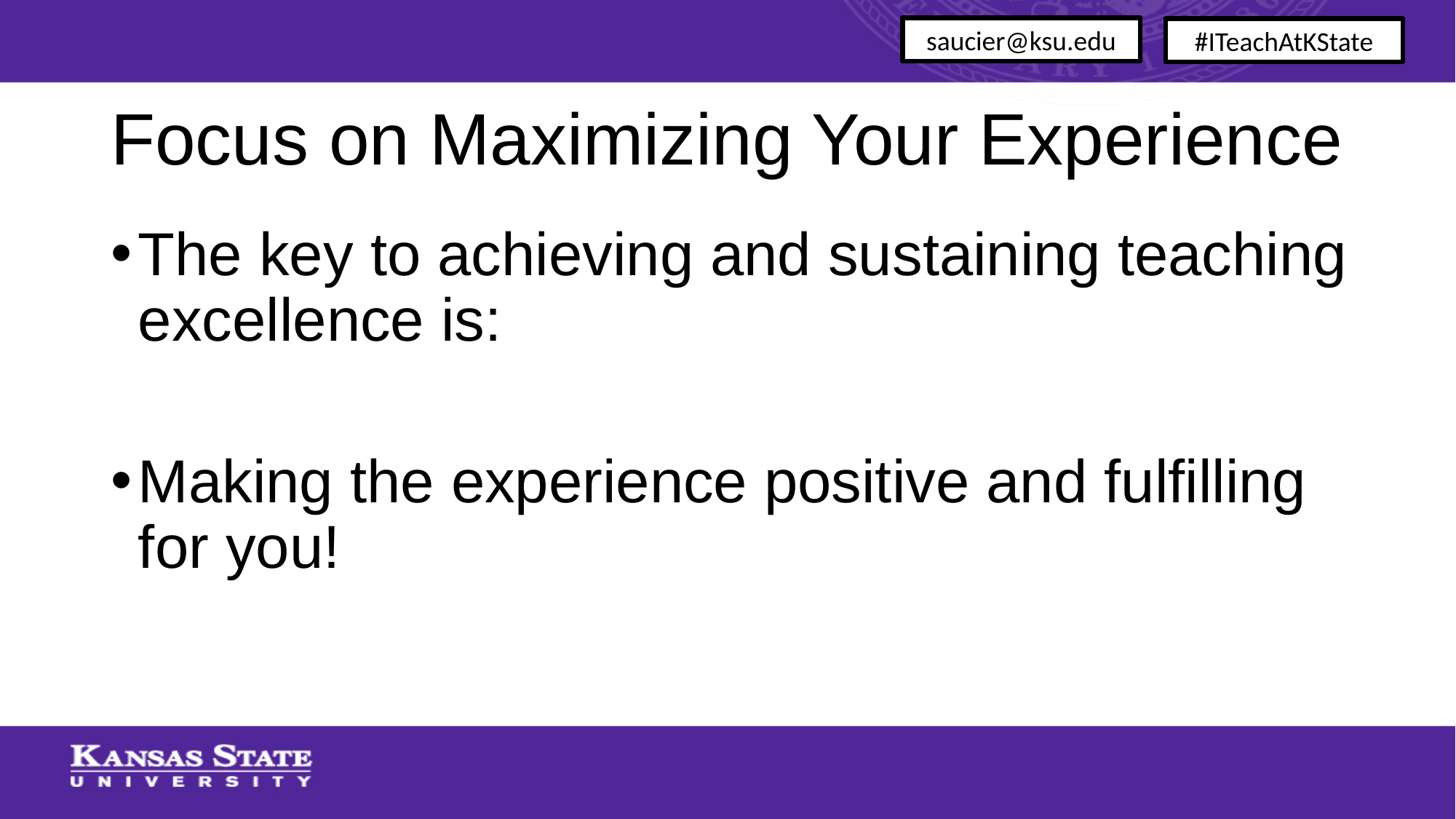

saucier@ksu.edu
#ITeachAtKState
# Focus on Maximizing Your Experience
The key to achieving and sustaining teaching excellence is:

Making the experience positive and fulfilling for you!